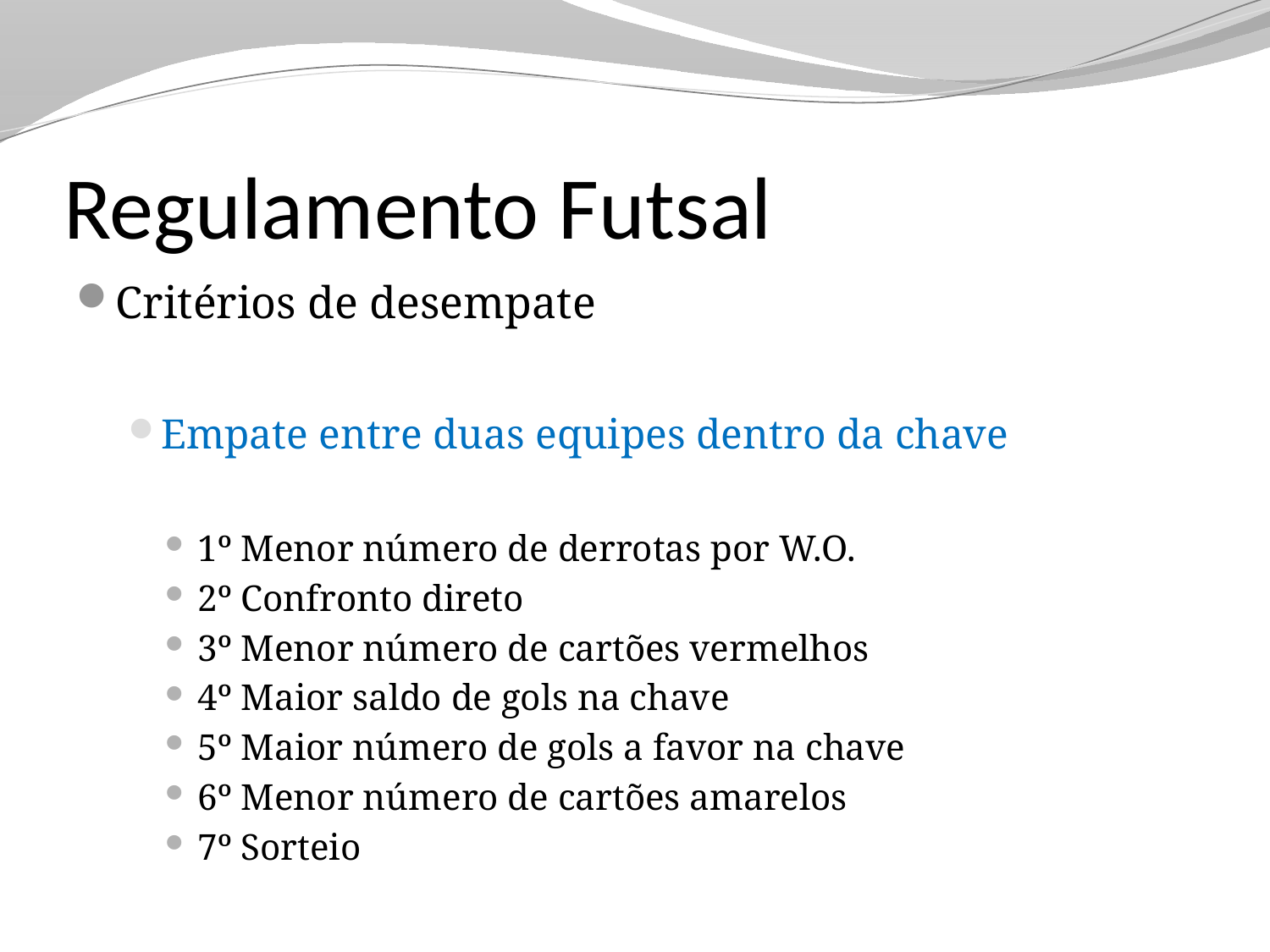

# Regulamento Futsal
Critérios de desempate

Empate entre duas equipes dentro da chave

1º Menor número de derrotas por W.O.
2º Confronto direto
3º Menor número de cartões vermelhos
4º Maior saldo de gols na chave
5º Maior número de gols a favor na chave
6º Menor número de cartões amarelos
7º Sorteio